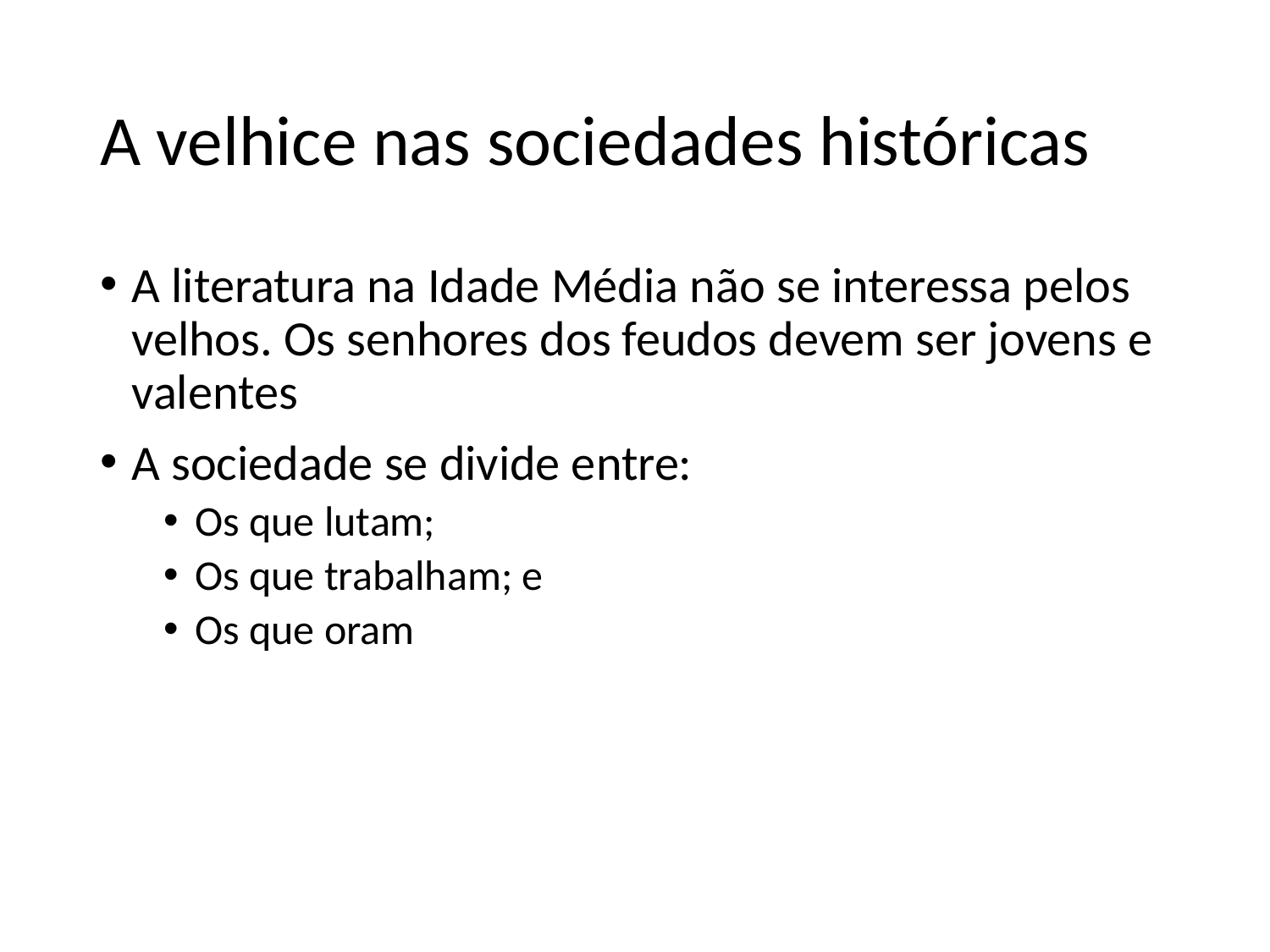

# A velhice nas sociedades históricas
A literatura na Idade Média não se interessa pelos velhos. Os senhores dos feudos devem ser jovens e valentes
A sociedade se divide entre:
Os que lutam;
Os que trabalham; e
Os que oram